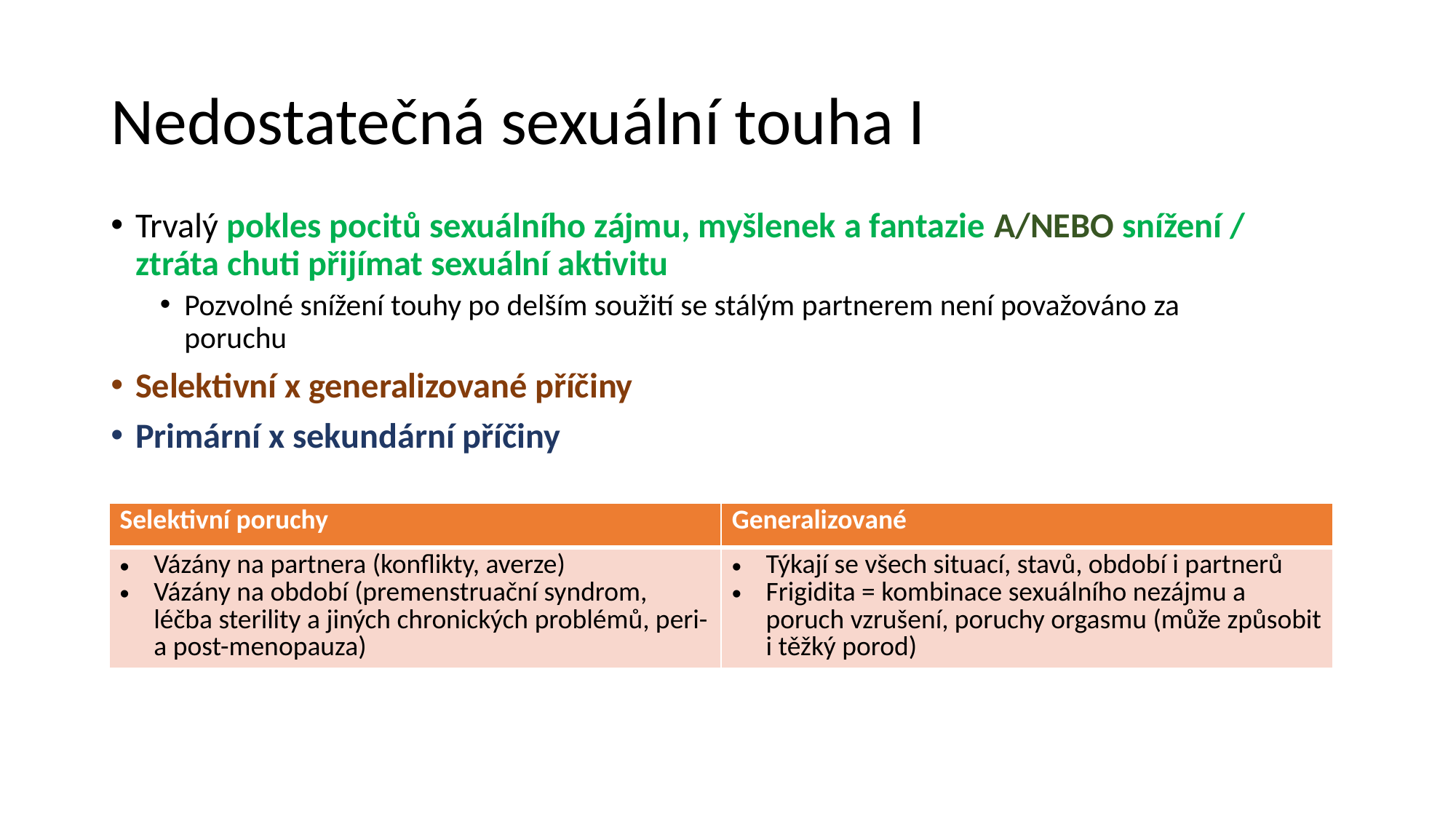

# Nedostatečná sexuální touha I
Trvalý pokles pocitů sexuálního zájmu, myšlenek a fantazie A/NEBO snížení / ztráta chuti přijímat sexuální aktivitu
Pozvolné snížení touhy po delším soužití se stálým partnerem není považováno za poruchu
Selektivní x generalizované příčiny
Primární x sekundární příčiny
| Selektivní poruchy | Generalizované |
| --- | --- |
| Vázány na partnera (konflikty, averze) Vázány na období (premenstruační syndrom, léčba sterility a jiných chronických problémů, peri- a post-menopauza) | Týkají se všech situací, stavů, období i partnerů Frigidita = kombinace sexuálního nezájmu a poruch vzrušení, poruchy orgasmu (může způsobit i těžký porod) |